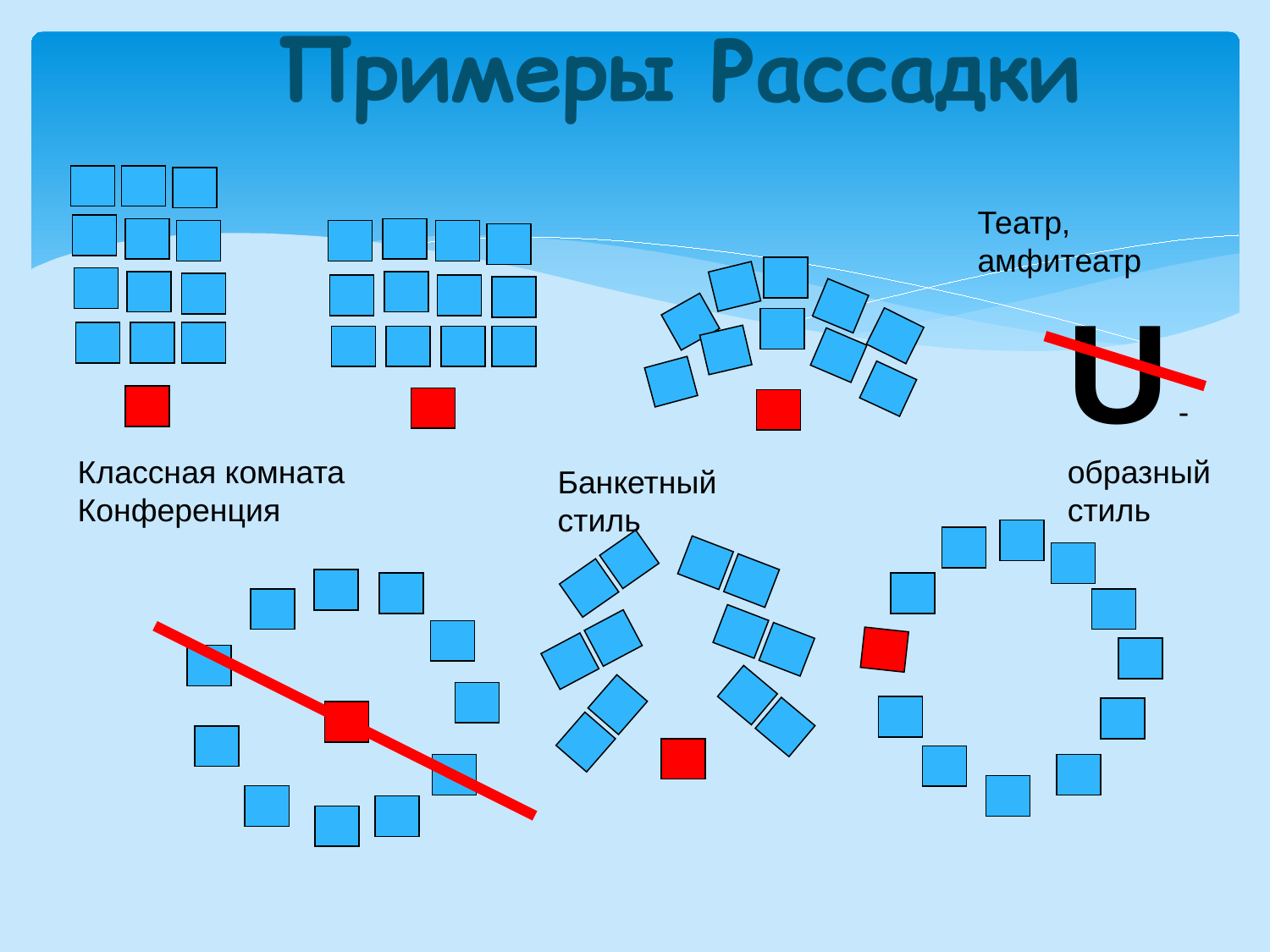

# Примеры Рассадки

Театр, амфитеатр

U -образный стиль

Классная комната
Конференция
Банкетный стиль